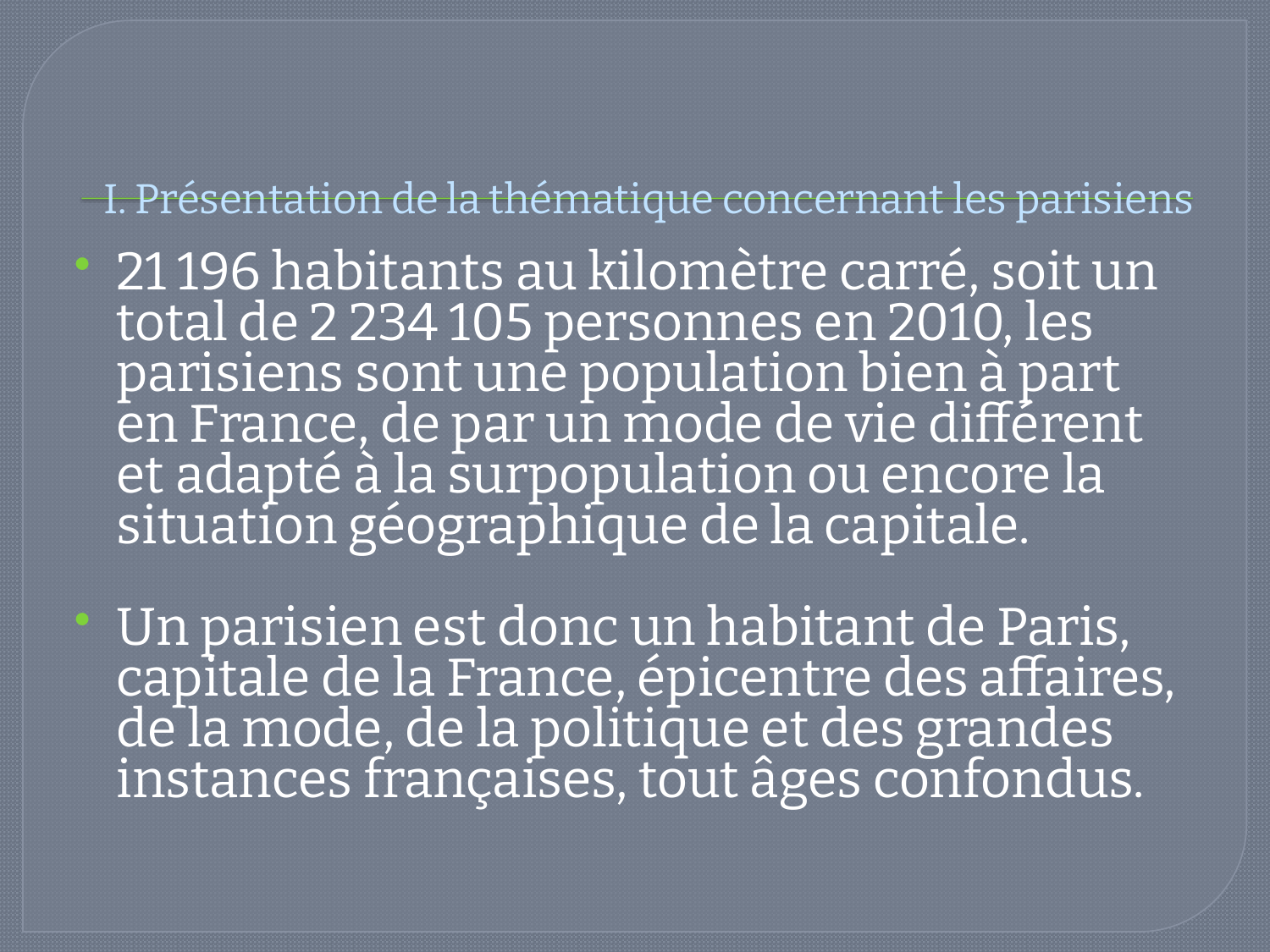

# I. Présentation de la thématique concernant les parisiens
21 196 habitants au kilomètre carré, soit un total de 2 234 105 personnes en 2010, les parisiens sont une population bien à part en France, de par un mode de vie différent et adapté à la surpopulation ou encore la situation géographique de la capitale.

Un parisien est donc un habitant de Paris, capitale de la France, épicentre des affaires, de la mode, de la politique et des grandes instances françaises, tout âges confondus.